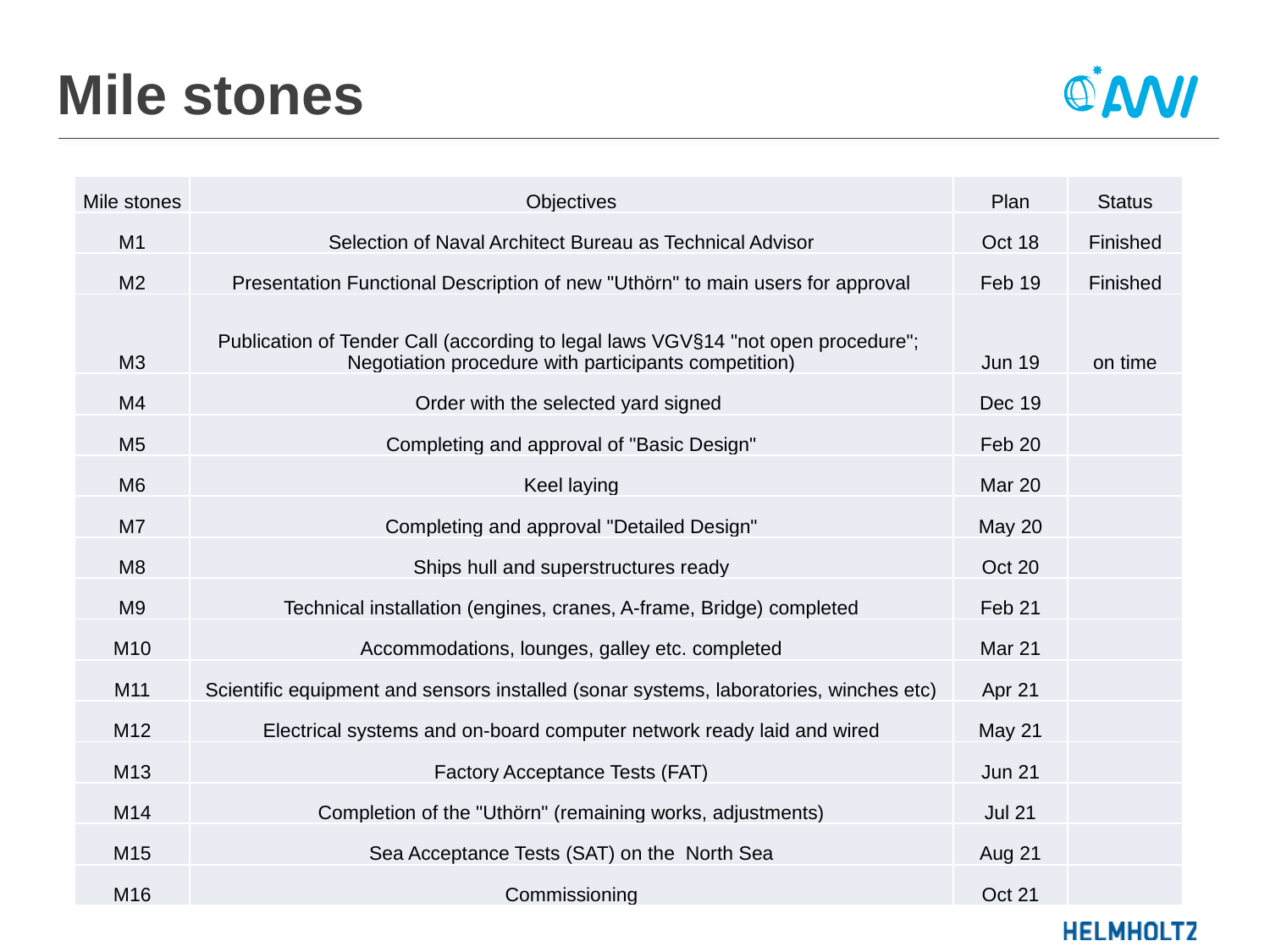

# Mile stones
| Mile stones | Objectives | Plan | Status |
| --- | --- | --- | --- |
| M1 | Selection of Naval Architect Bureau as Technical Advisor | Oct 18 | Finished |
| M2 | Presentation Functional Description of new "Uthörn" to main users for approval | Feb 19 | Finished |
| M3 | Publication of Tender Call (according to legal laws VGV§14 "not open procedure"; Negotiation procedure with participants competition) | Jun 19 | on time |
| M4 | Order with the selected yard signed | Dec 19 |  |
| M5 | Completing and approval of "Basic Design" | Feb 20 |  |
| M6 | Keel laying | Mar 20 |  |
| M7 | Completing and approval "Detailed Design" | May 20 |  |
| M8 | Ships hull and superstructures ready | Oct 20 |  |
| M9 | Technical installation (engines, cranes, A-frame, Bridge) completed | Feb 21 |  |
| M10 | Accommodations, lounges, galley etc. completed | Mar 21 |  |
| M11 | Scientific equipment and sensors installed (sonar systems, laboratories, winches etc) | Apr 21 |  |
| M12 | Electrical systems and on-board computer network ready laid and wired | May 21 |  |
| M13 | Factory Acceptance Tests (FAT) | Jun 21 |  |
| M14 | Completion of the "Uthörn" (remaining works, adjustments) | Jul 21 |  |
| M15 | Sea Acceptance Tests (SAT) on the North Sea | Aug 21 |  |
| M16 | Commissioning | Oct 21 |  |